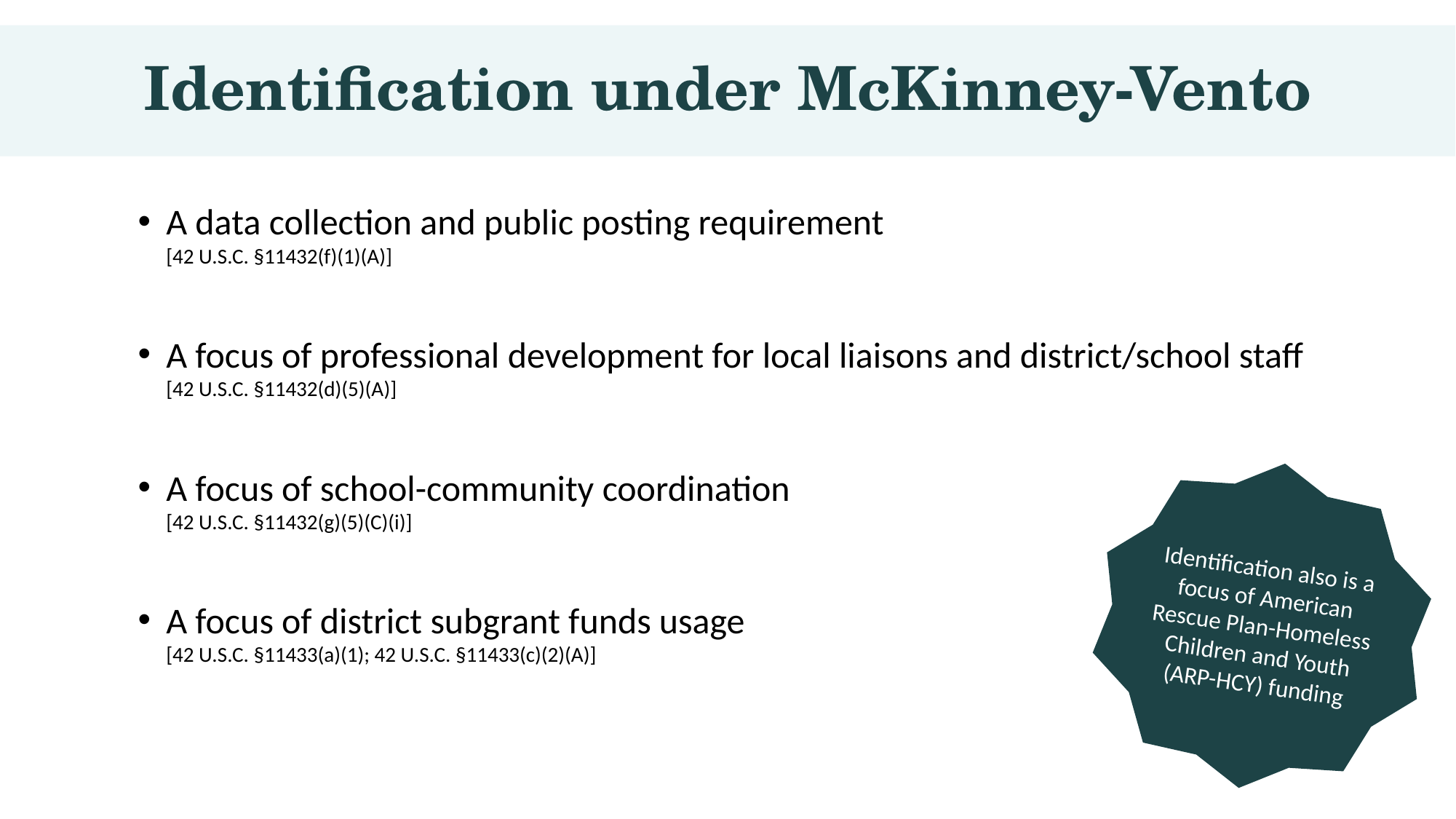

# Identification under McKinney-Vento
A data collection and public posting requirement
[42 U.S.C. §11432(f)(1)(A)]
A focus of professional development for local liaisons and district/school staff
[42 U.S.C. §11432(d)(5)(A)]
A focus of school-community coordination
[42 U.S.C. §11432(g)(5)(C)(i)]
A focus of district subgrant funds usage
[42 U.S.C. §11433(a)(1); 42 U.S.C. §11433(c)(2)(A)]
Identification also is a focus of American Rescue Plan-Homeless Children and Youth (ARP-HCY) funding